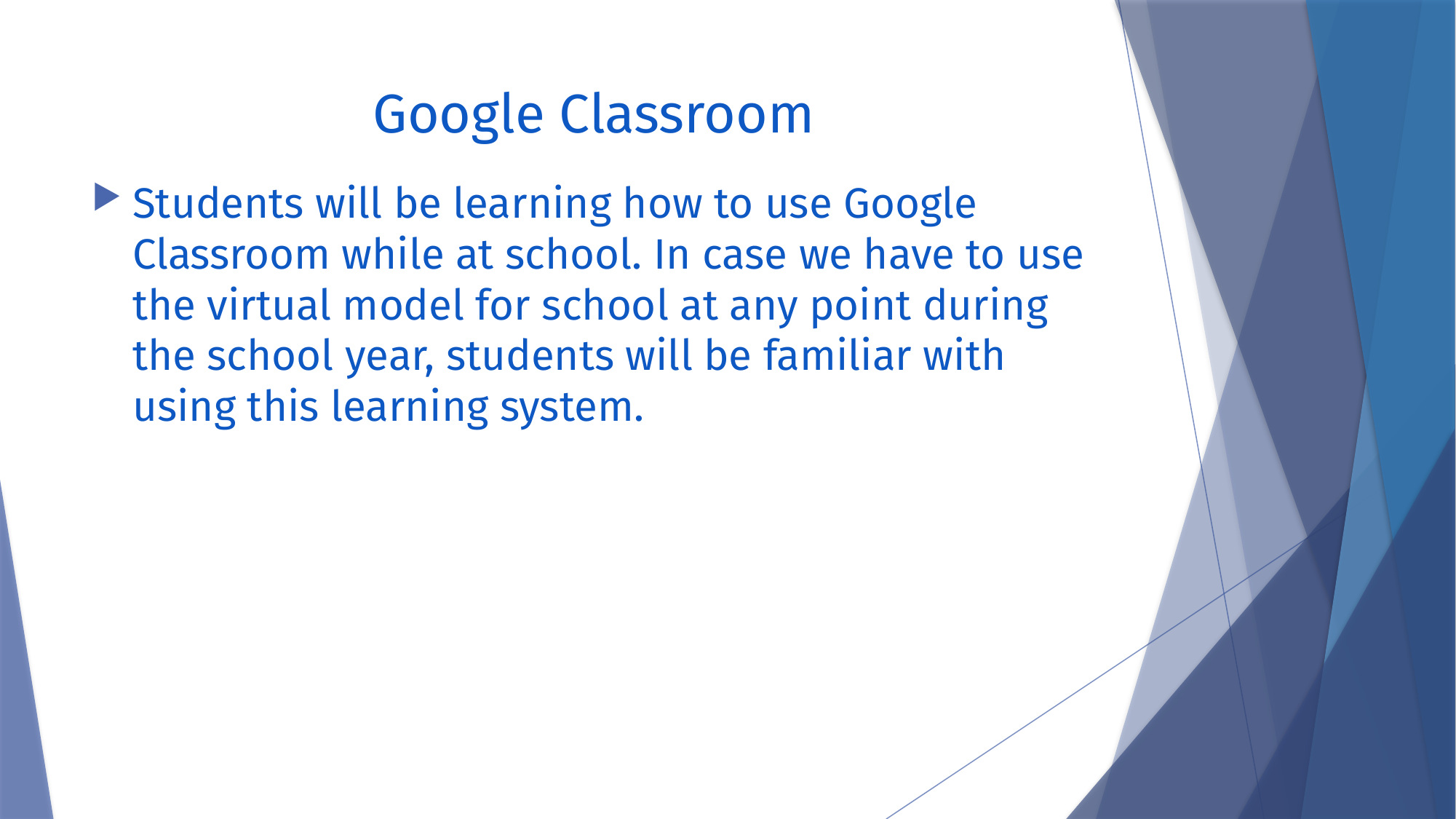

# Google Classroom
Students will be learning how to use Google Classroom while at school. In case we have to use the virtual model for school at any point during the school year, students will be familiar with using this learning system.